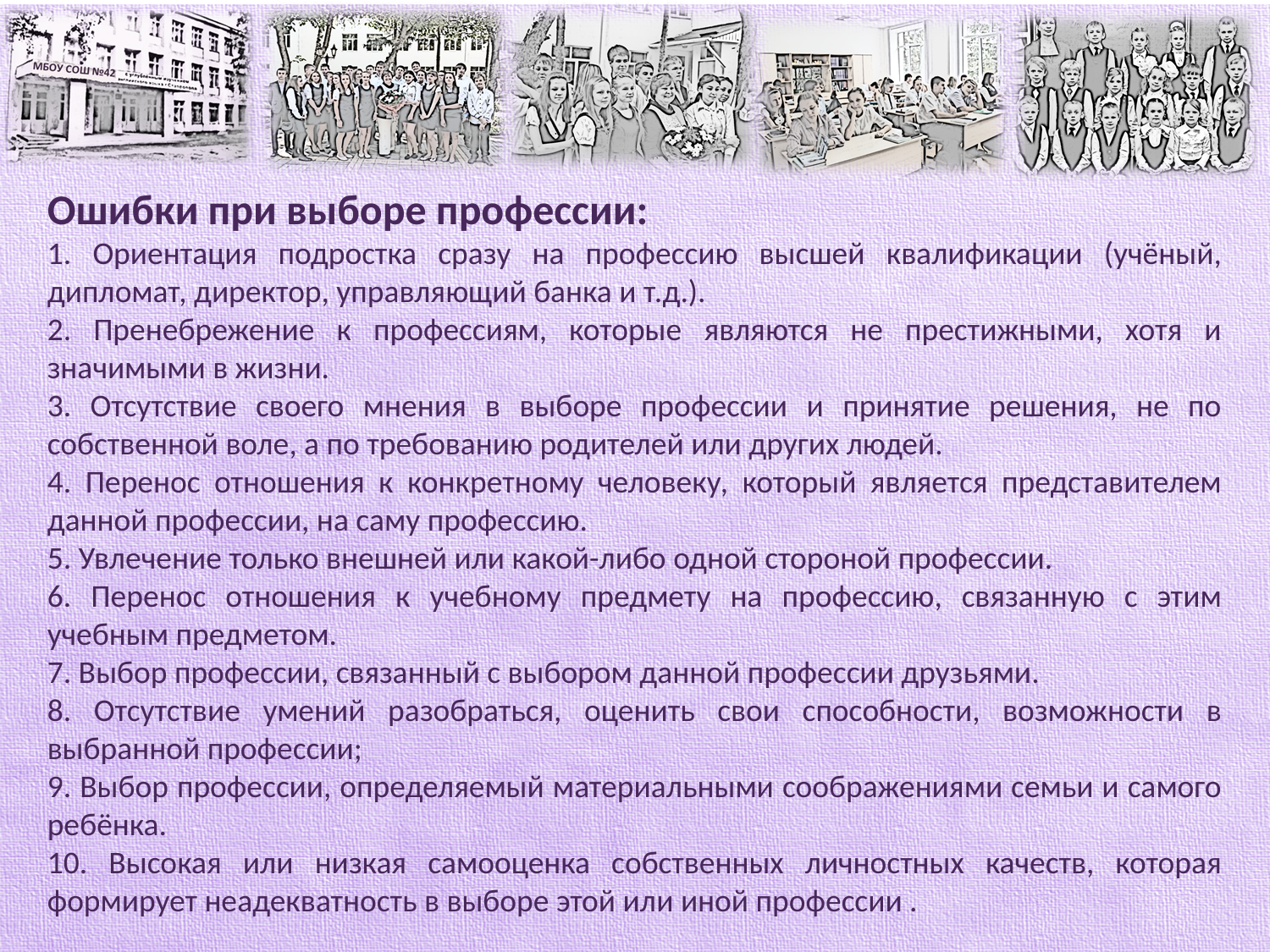

Ошибки при выборе профессии:
1. Ориентация подростка сразу на профессию высшей квалификации (учёный, дипломат, директор, управляющий банка и т.д.).
2. Пренебрежение к профессиям, которые являются не престижными, хотя и значимыми в жизни.
3. Отсутствие своего мнения в выборе профессии и принятие решения, не по собственной воле, а по требованию родителей или других людей.
4. Перенос отношения к конкретному человеку, который является представителем данной профессии, на саму профессию.
5. Увлечение только внешней или какой-либо одной стороной профессии.
6. Перенос отношения к учебному предмету на профессию, связанную с этим учебным предметом.
7. Выбор профессии, связанный с выбором данной профессии друзьями.
8. Отсутствие умений разобраться, оценить свои способности, возможности в выбранной профессии;
9. Выбор профессии, определяемый материальными соображениями семьи и самого ребёнка.
10. Высокая или низкая самооценка собственных личностных качеств, которая формирует неадекватность в выборе этой или иной профессии .